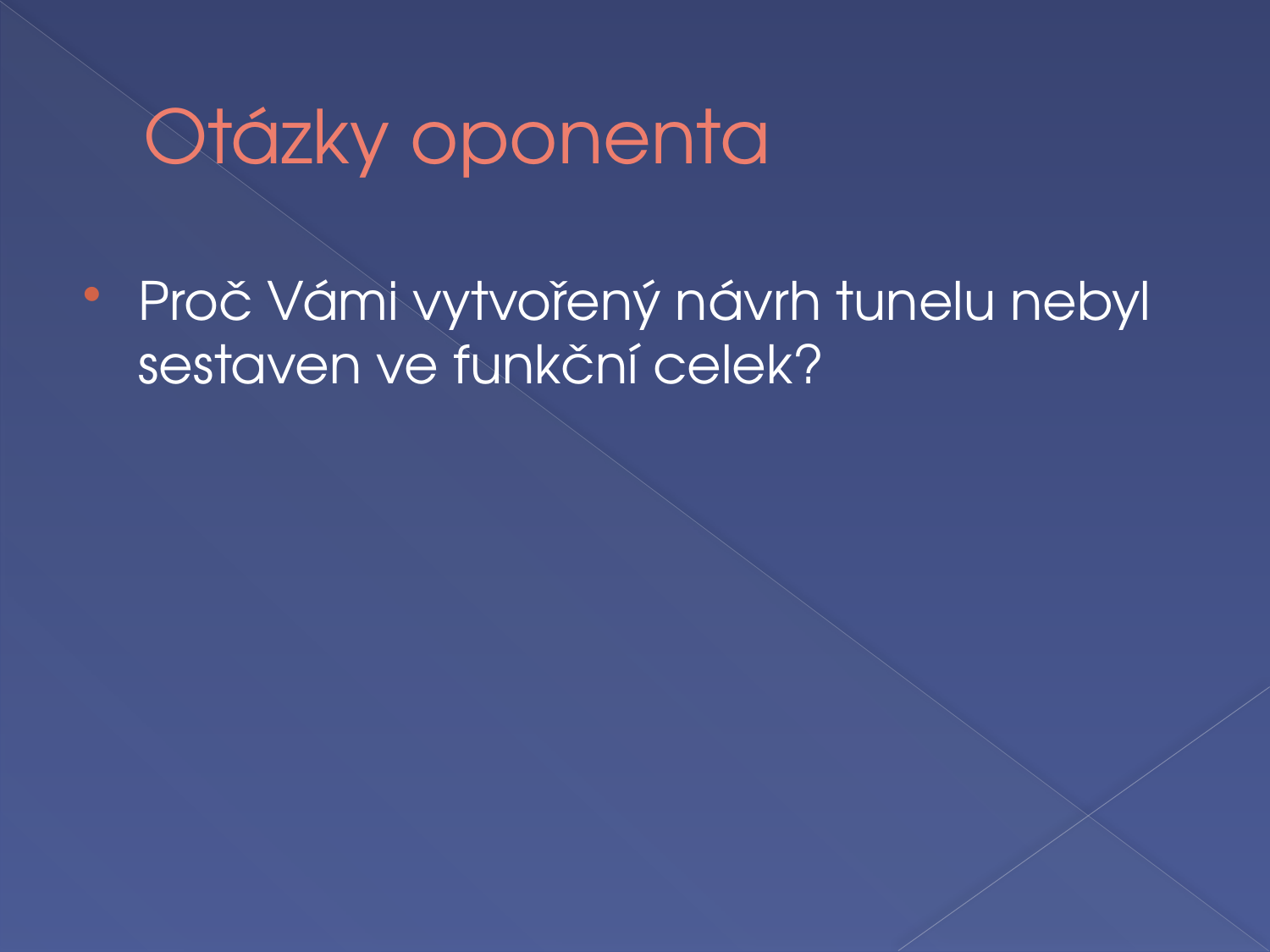

# Otázky oponenta
Proč Vámi vytvořený návrh tunelu nebyl sestaven ve funkční celek?